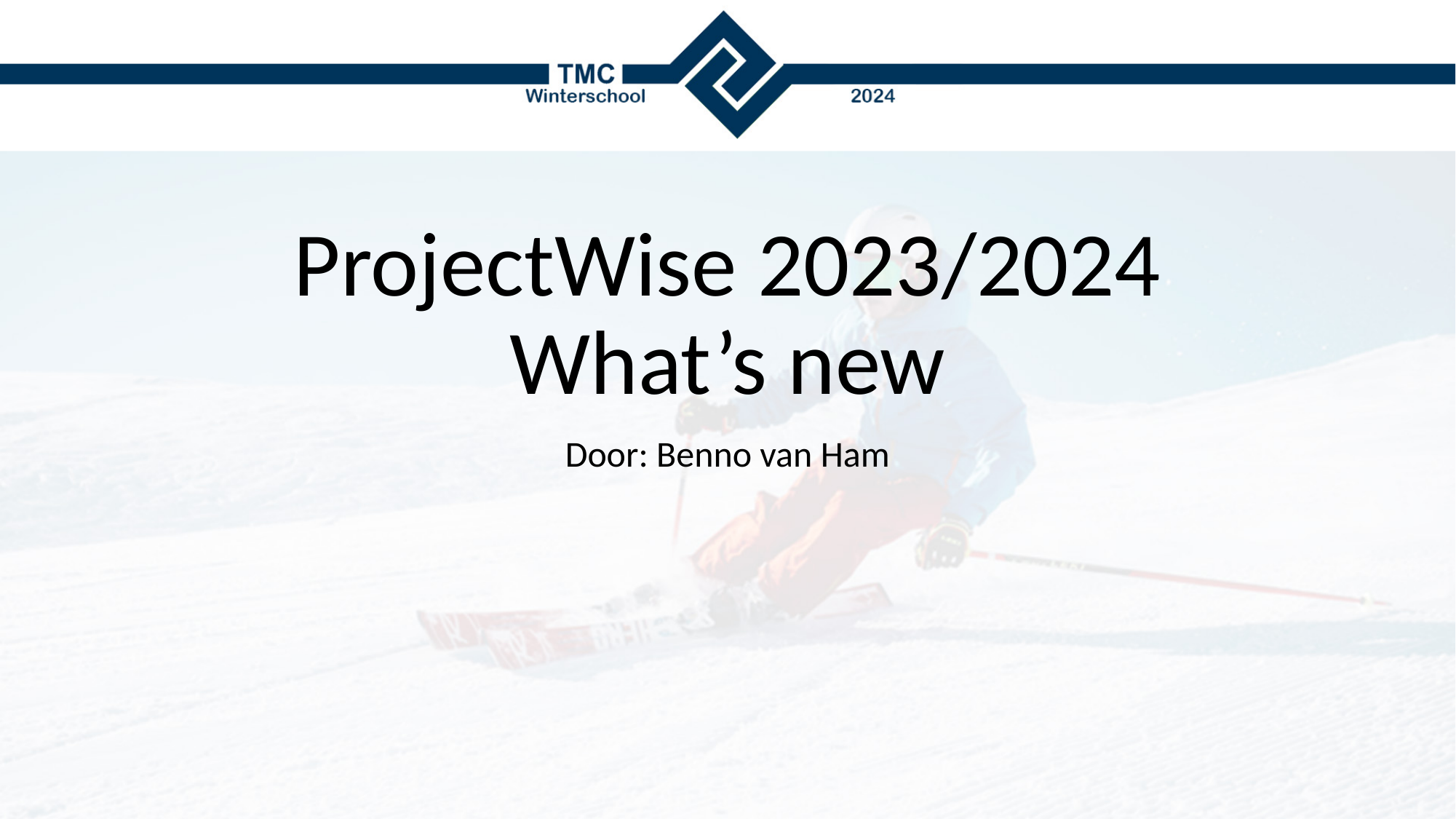

# ProjectWise 2023/2024 What’s new
Door: Benno van Ham